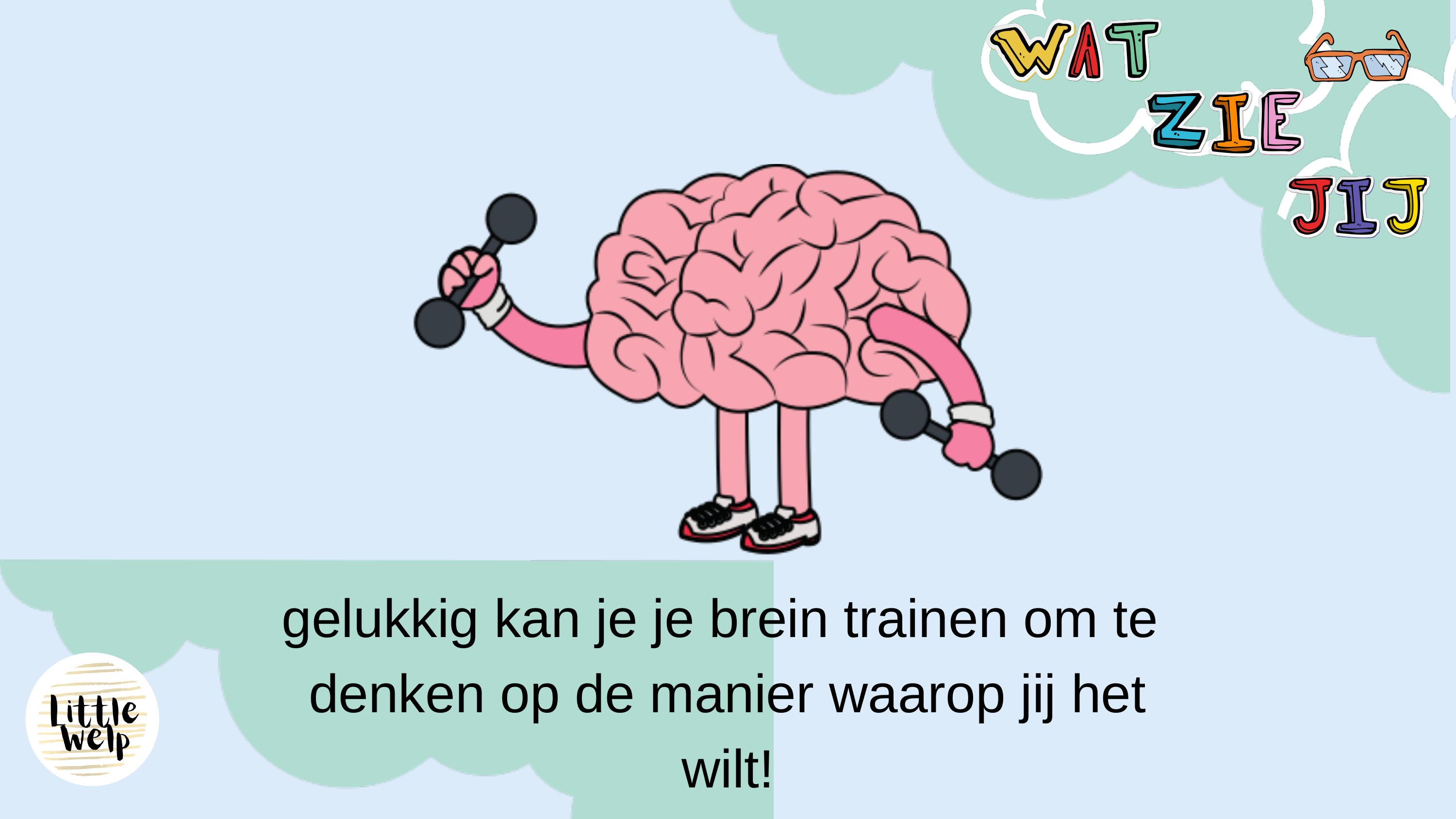

gelukkig kan je je brein trainen om te
denken op de manier waarop jij het wilt!